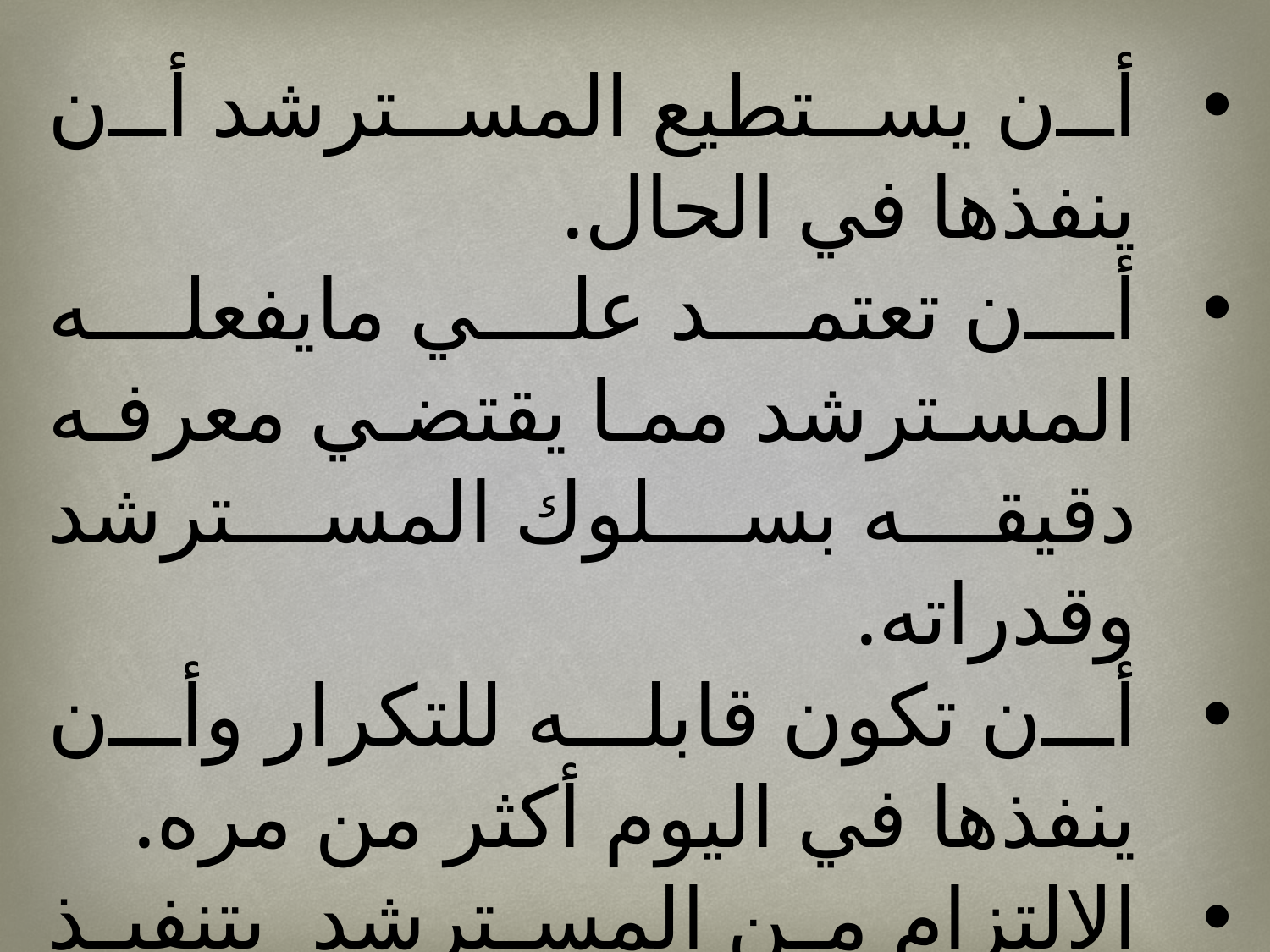

أن يستطيع المسترشد أن ينفذها في الحال.
أن تعتمد علي مايفعله المسترشد مما يقتضي معرفه دقيقه بسلوك المسترشد وقدراته.
أن تكون قابله للتكرار وأن ينفذها في اليوم أكثر من مره.
الالتزام من المسترشد  بتنفيذ الخطه.